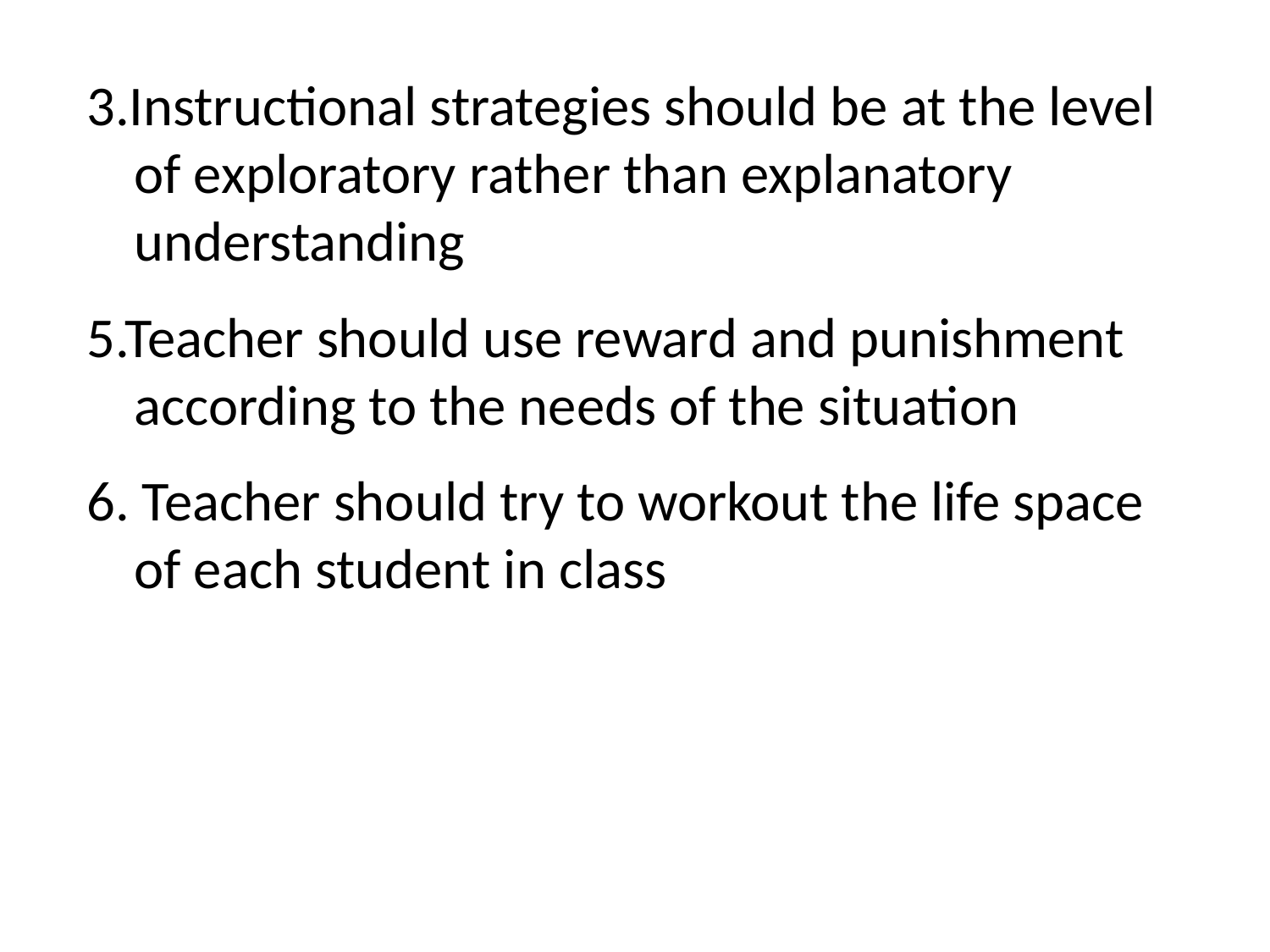

3.Instructional strategies should be at the level of exploratory rather than explanatory understanding
5.Teacher should use reward and punishment according to the needs of the situation
6. Teacher should try to workout the life space of each student in class